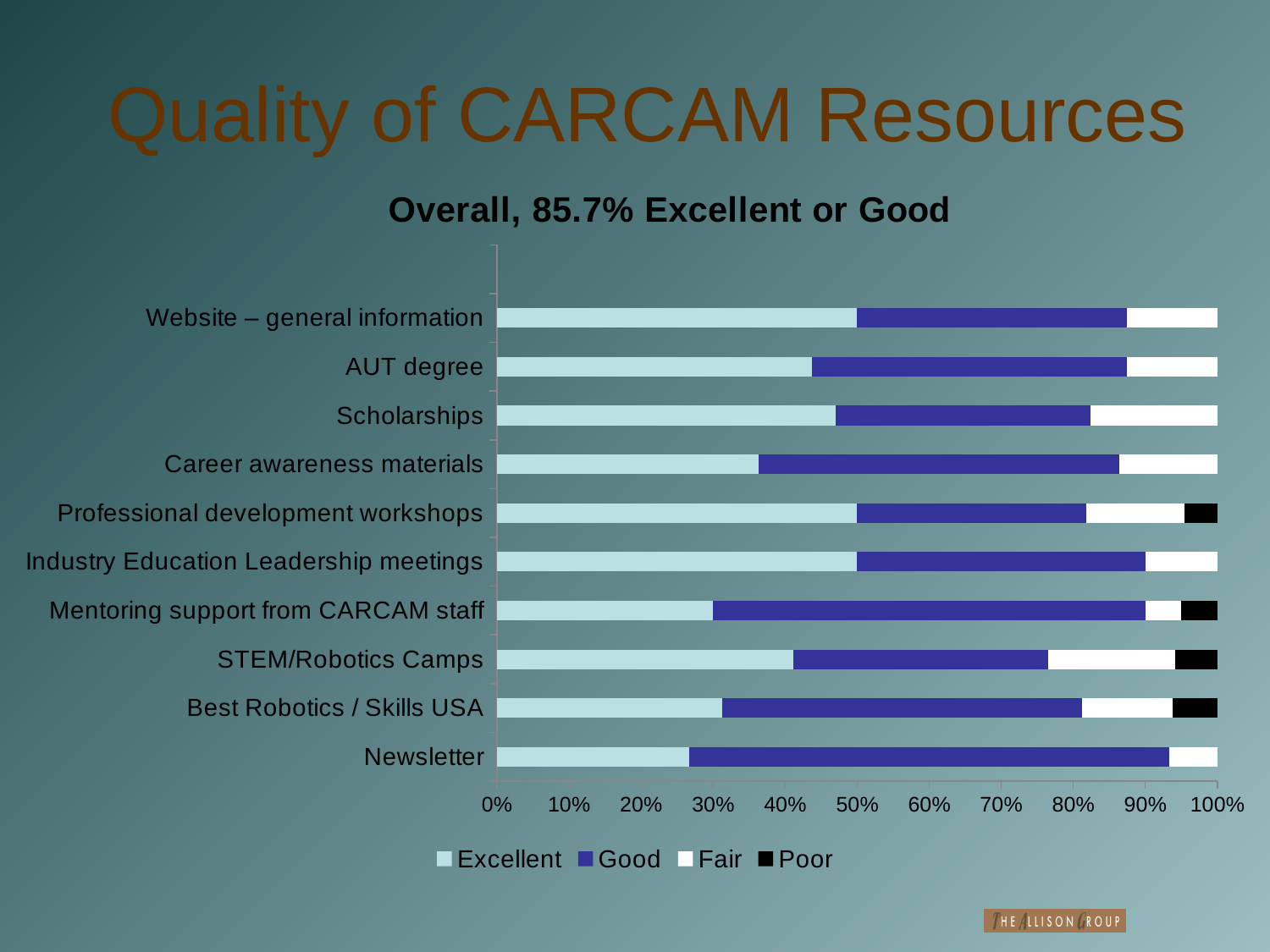

# Quality of CARCAM Resources

### Chart: Overall, 85.7% Excellent or Good

| Category | Excellent | Good | Fair | Poor |
|---|---|---|---|---|
| Newsletter | 0.26666666666666666 | 0.6666666666666666 | 0.06666666666666667 | 0.0 |
| Best Robotics / Skills USA | 0.3125 | 0.5 | 0.125 | 0.0625 |
| STEM/Robotics Camps | 0.4117647058823529 | 0.35294117647058826 | 0.17647058823529413 | 0.058823529411764705 |
| Mentoring support from CARCAM staff | 0.3 | 0.6 | 0.05 | 0.05 |
| Industry Education Leadership meetings | 0.5 | 0.4 | 0.1 | 0.0 |
| Professional development workshops | 0.5 | 0.3181818181818182 | 0.13636363636363635 | 0.045454545454545456 |
| Career awareness materials | 0.36363636363636365 | 0.5 | 0.13636363636363635 | 0.0 |
| Scholarships | 0.47058823529411764 | 0.35294117647058826 | 0.17647058823529413 | 0.0 |
| AUT degree | 0.4375 | 0.4375 | 0.125 | 0.0 |
| Website – general information | 0.5 | 0.375 | 0.125 | 0.0 |